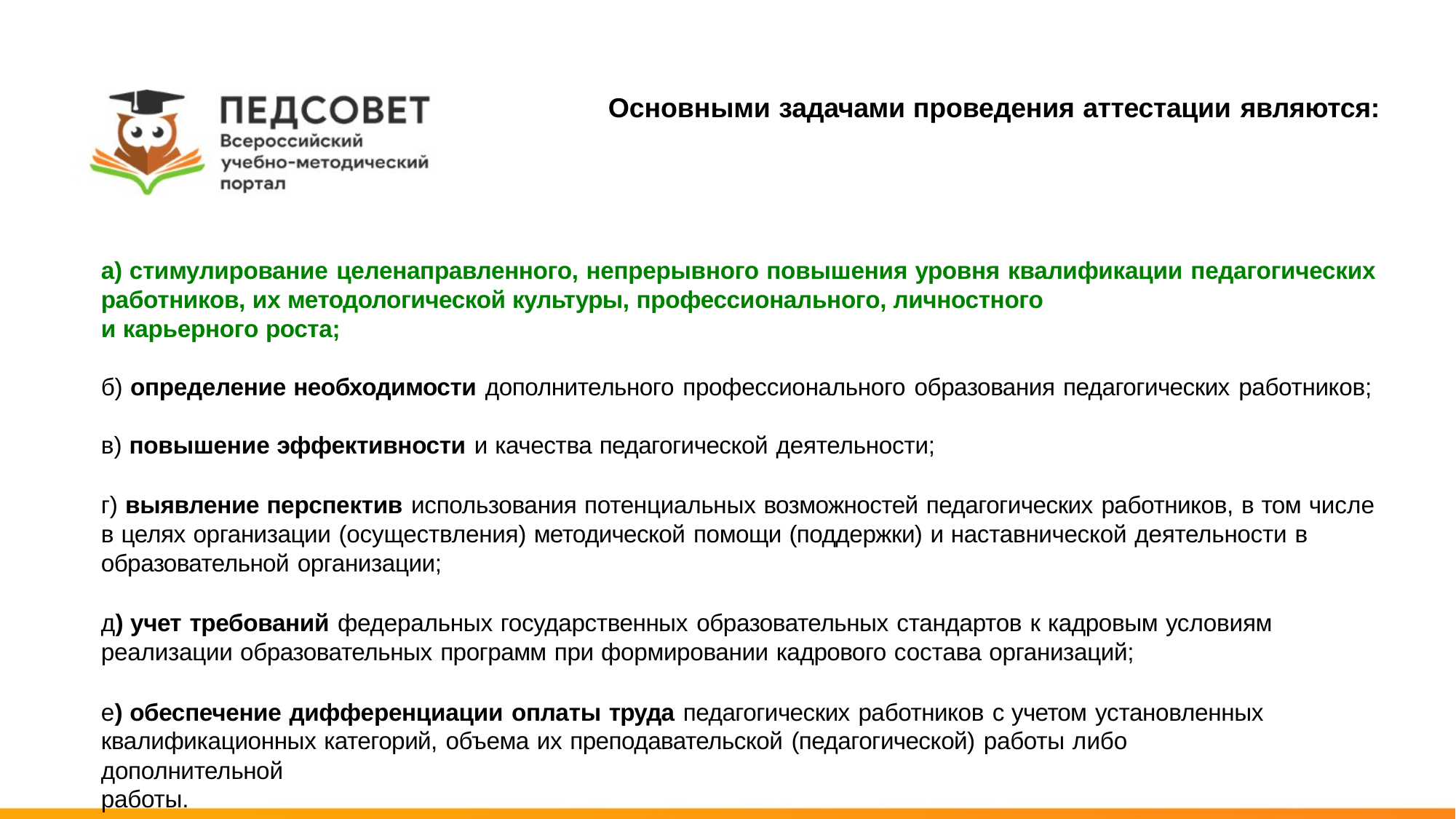

# Основными задачами проведения аттестации являются:
а) стимулирование целенаправленного, непрерывного повышения уровня квалификации педагогических
работников, их методологической культуры, профессионального, личностного  и карьерного роста;
б) определение необходимости дополнительного профессионального образования педагогических работников;  в) повышение эффективности и качества педагогической деятельности;

г) выявление перспектив использования потенциальных возможностей педагогических работников, в том числе  в целях организации (осуществления) методической помощи (поддержки) и наставнической деятельности в
образовательной организации;

д) учет требований федеральных государственных образовательных стандартов к кадровым условиям  реализации образовательных программ при формировании кадрового состава организаций;

е) обеспечение дифференциации оплаты труда педагогических работников с учетом установленных
квалификационных категорий, объема их преподавательской (педагогической) работы либо дополнительной
работы.